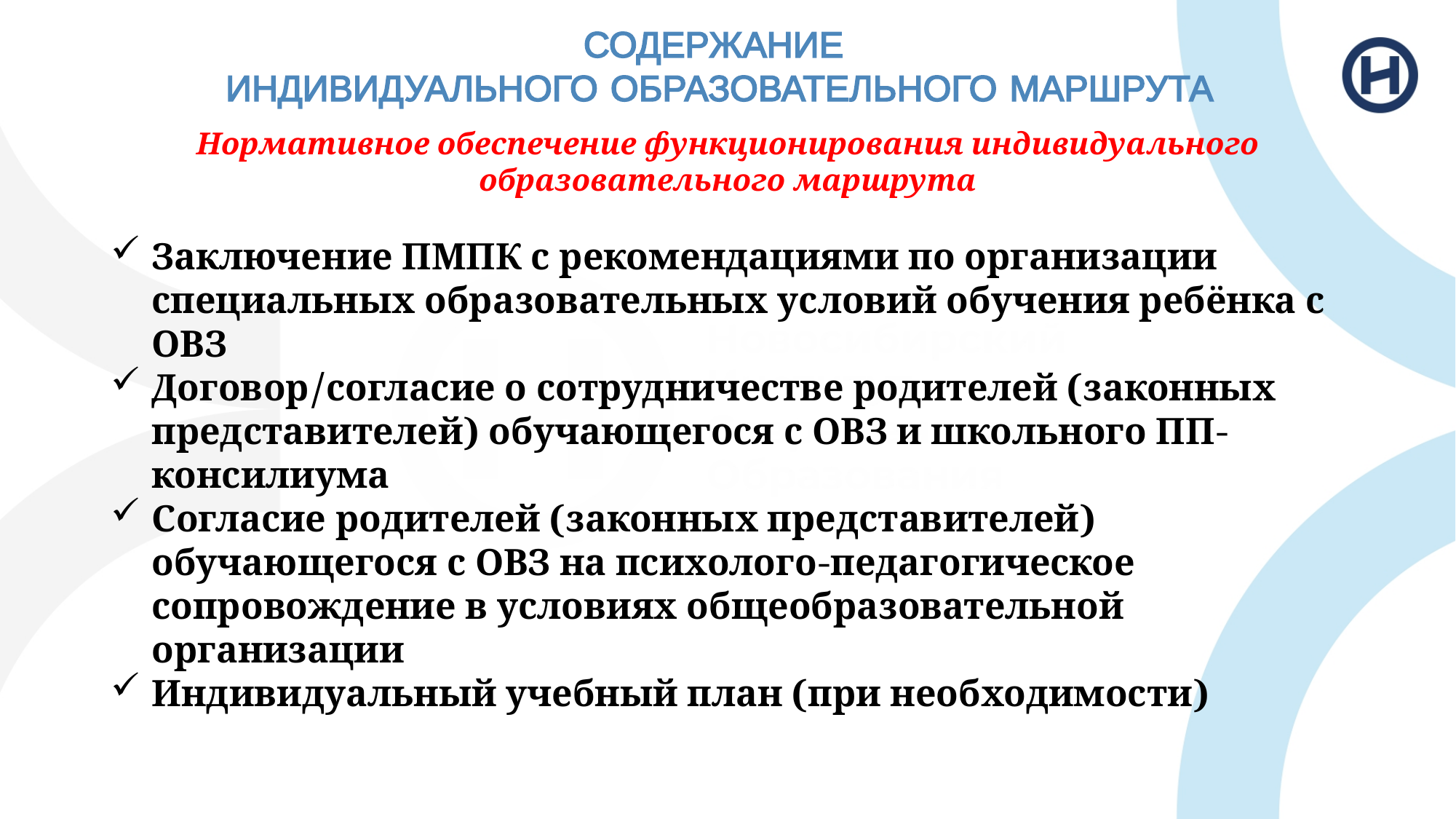

СОДЕРЖАНИЕ
ИНДИВИДУАЛЬНОГО ОБРАЗОВАТЕЛЬНОГО МАРШРУТА
Нормативное обеспечение функционирования индивидуального образовательного маршрута

Заключение ПМПК с рекомендациями по организации специальных образовательных условий обучения ребёнка с ОВЗ
Договор/согласие о сотрудничестве родителей (законных представителей) обучающегося с ОВЗ и школьного ПП-консилиума
Согласие родителей (законных представителей) обучающегося с ОВЗ на психолого-педагогическое сопровождение в условиях общеобразовательной организации
Индивидуальный учебный план (при необходимости)